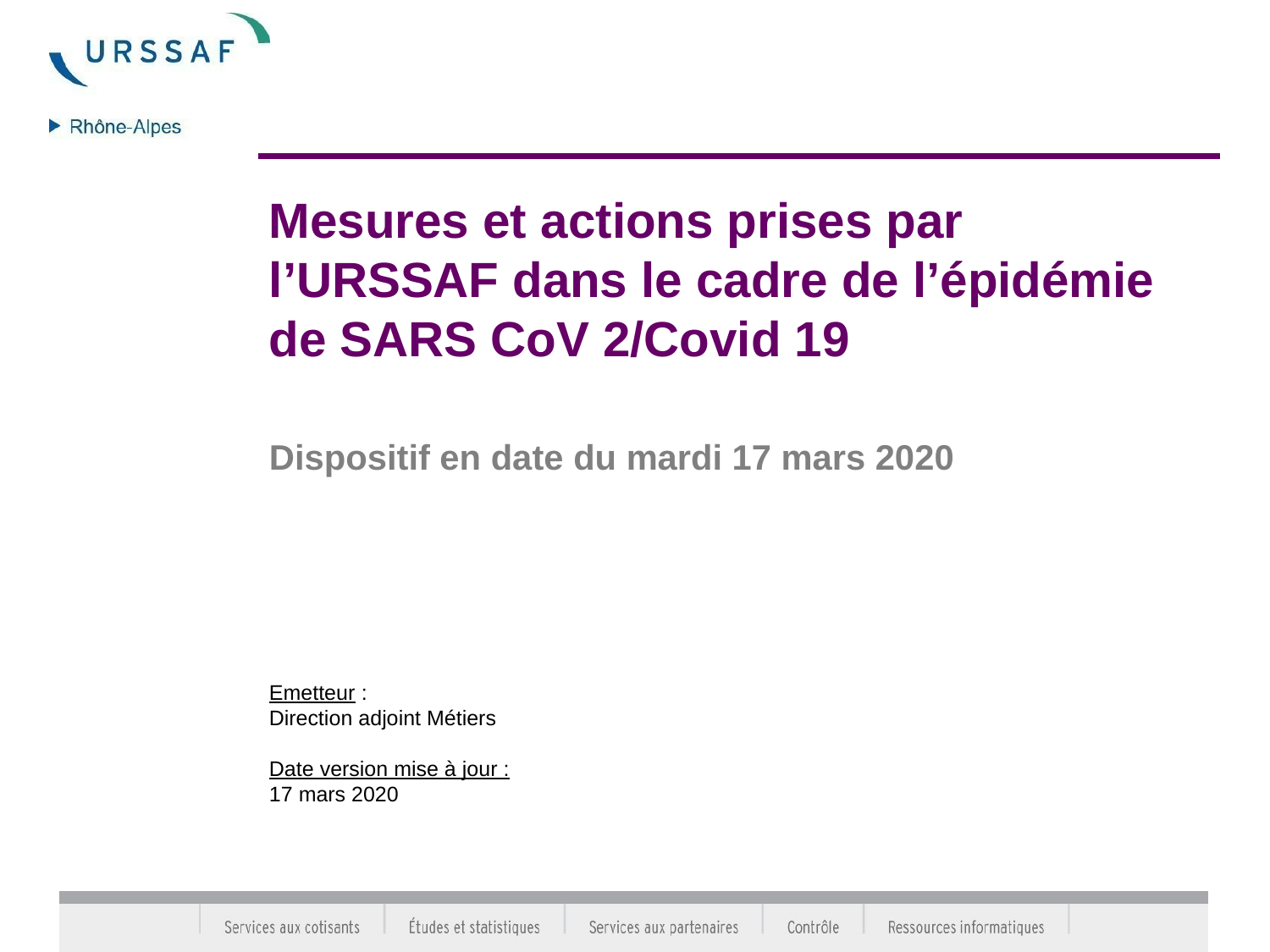

Mesures et actions prises par l’URSSAF dans le cadre de l’épidémie de SARS CoV 2/Covid 19

Dispositif en date du mardi 17 mars 2020

Emetteur :
Direction adjoint Métiers

Date version mise à jour :
17 mars 2020